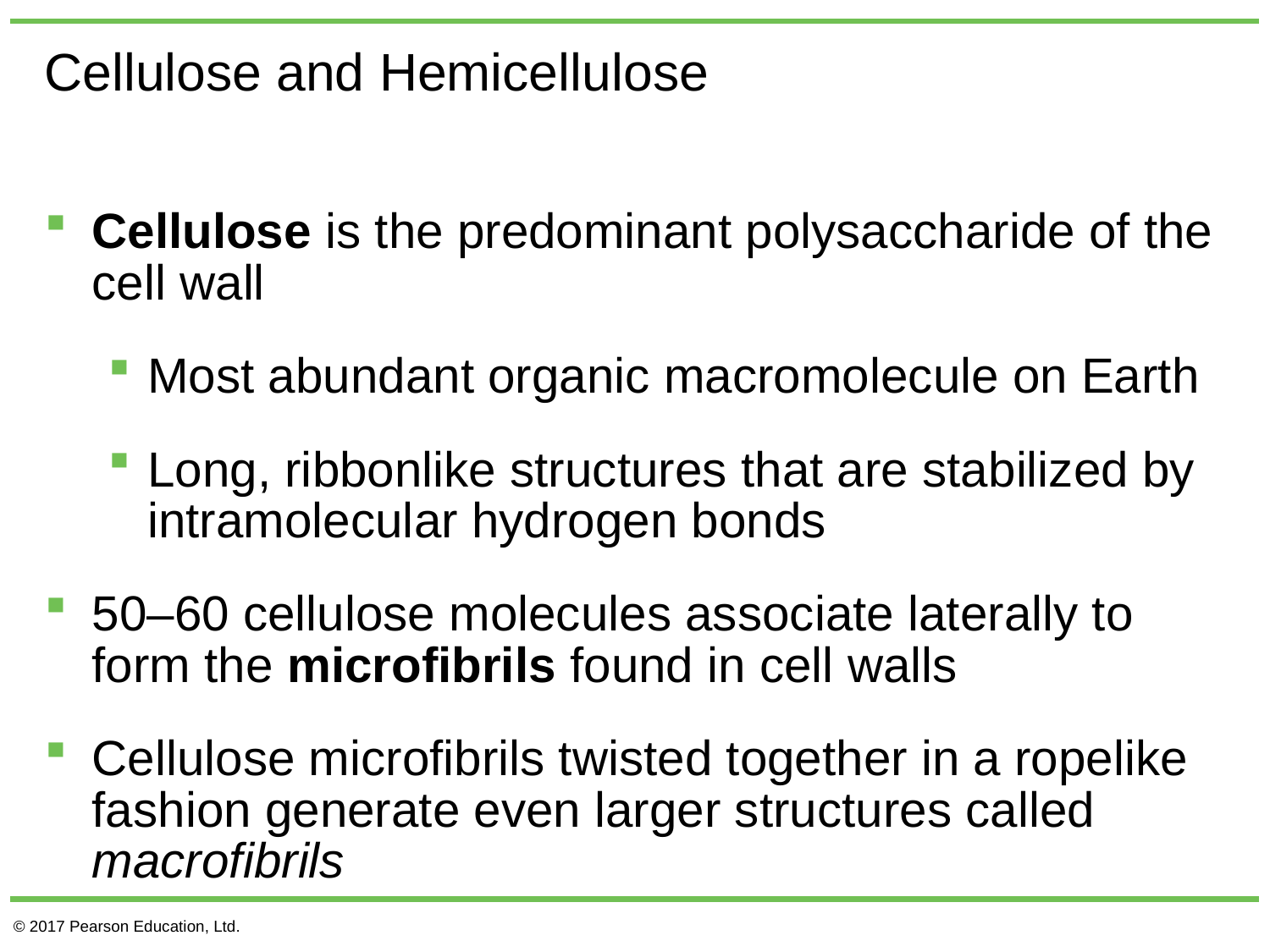

# Cellulose and Hemicellulose
Cellulose is the predominant polysaccharide of the cell wall
Most abundant organic macromolecule on Earth
Long, ribbonlike structures that are stabilized by intramolecular hydrogen bonds
50–60 cellulose molecules associate laterally to form the microfibrils found in cell walls
Cellulose microfibrils twisted together in a ropelike fashion generate even larger structures called macrofibrils
© 2017 Pearson Education, Ltd.